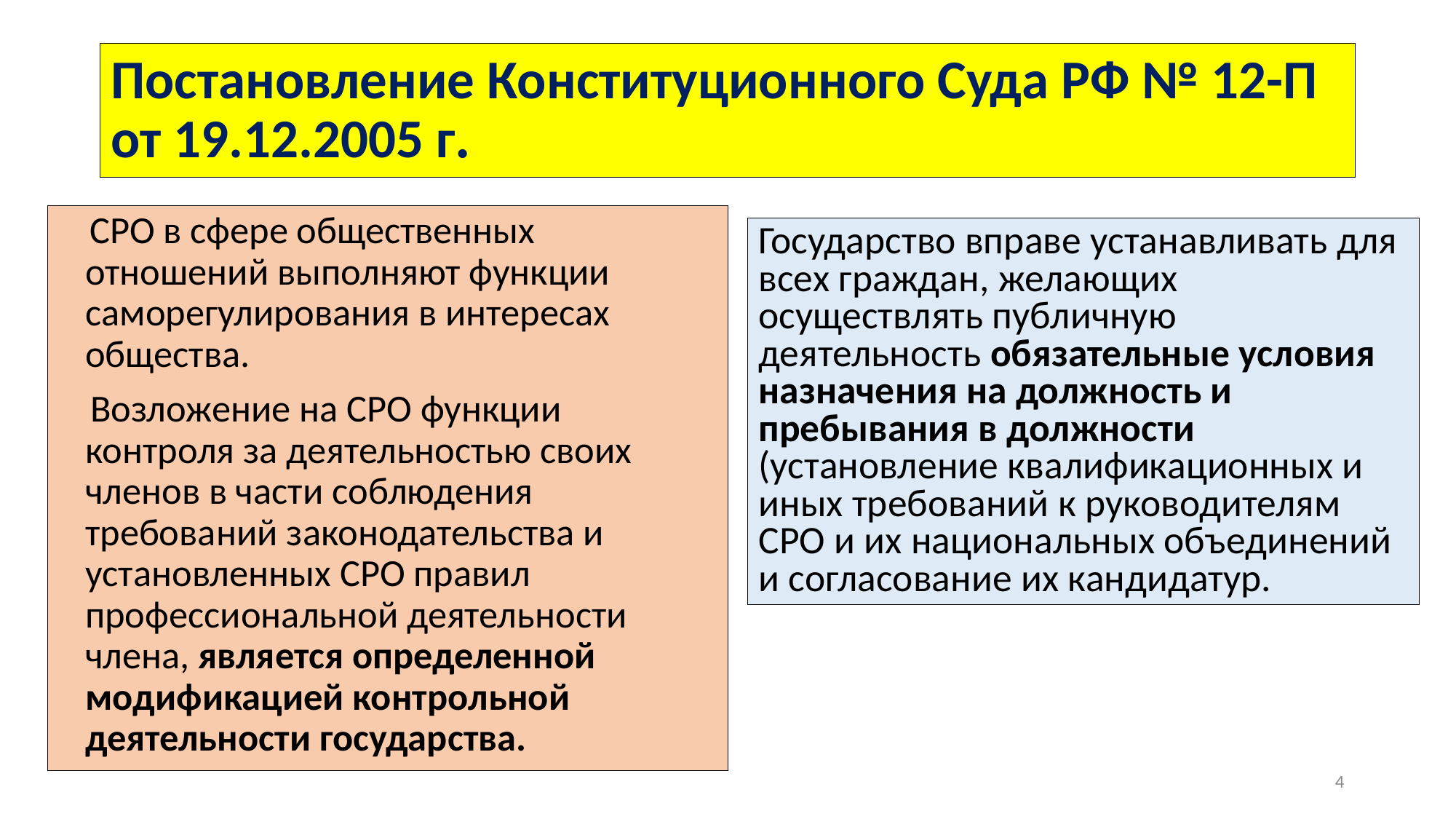

# Постановление Конституционного Суда РФ № 12-П от 19.12.2005 г.
СРО в сфере общественных отношений выполняют функции саморегулирования в интересах общества.
Возложение на СРО функции контроля за деятельностью своих членов в части соблюдения требований законодательства и установленных СРО правил профессиональной деятельности члена, является определенной модификацией контрольной деятельности государства.

Государство вправе устанавливать для всех граждан, желающих осуществлять публичную деятельность обязательные условия назначения на должность и пребывания в должности  (установление квалификационных и иных требований к руководителям СРО и их национальных объединений и согласование их кандидатур.
4